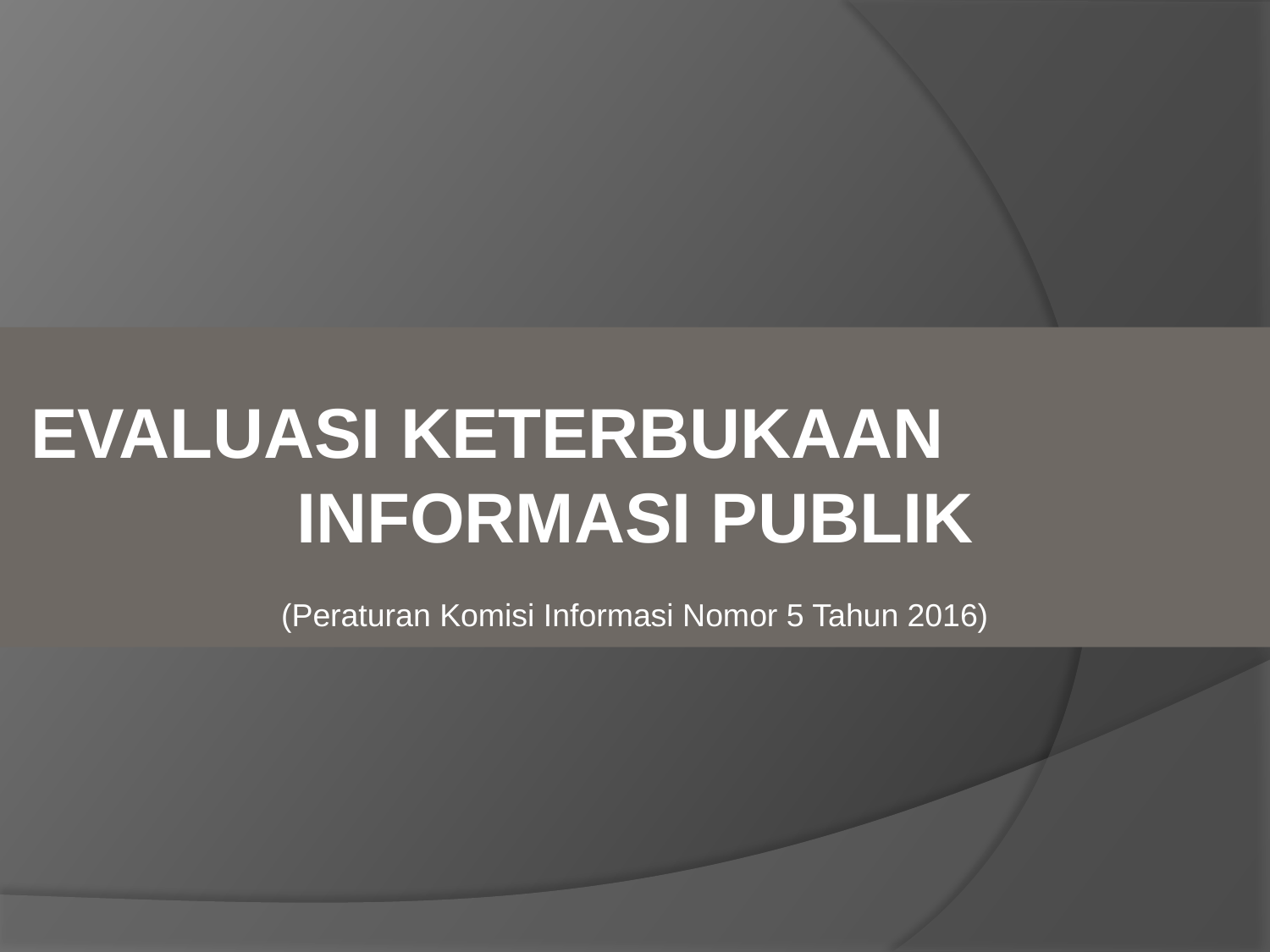

EVALUASI KETERBUKAAN                INFORMASI PUBLIK

(Peraturan Komisi Informasi Nomor 5 Tahun 2016)